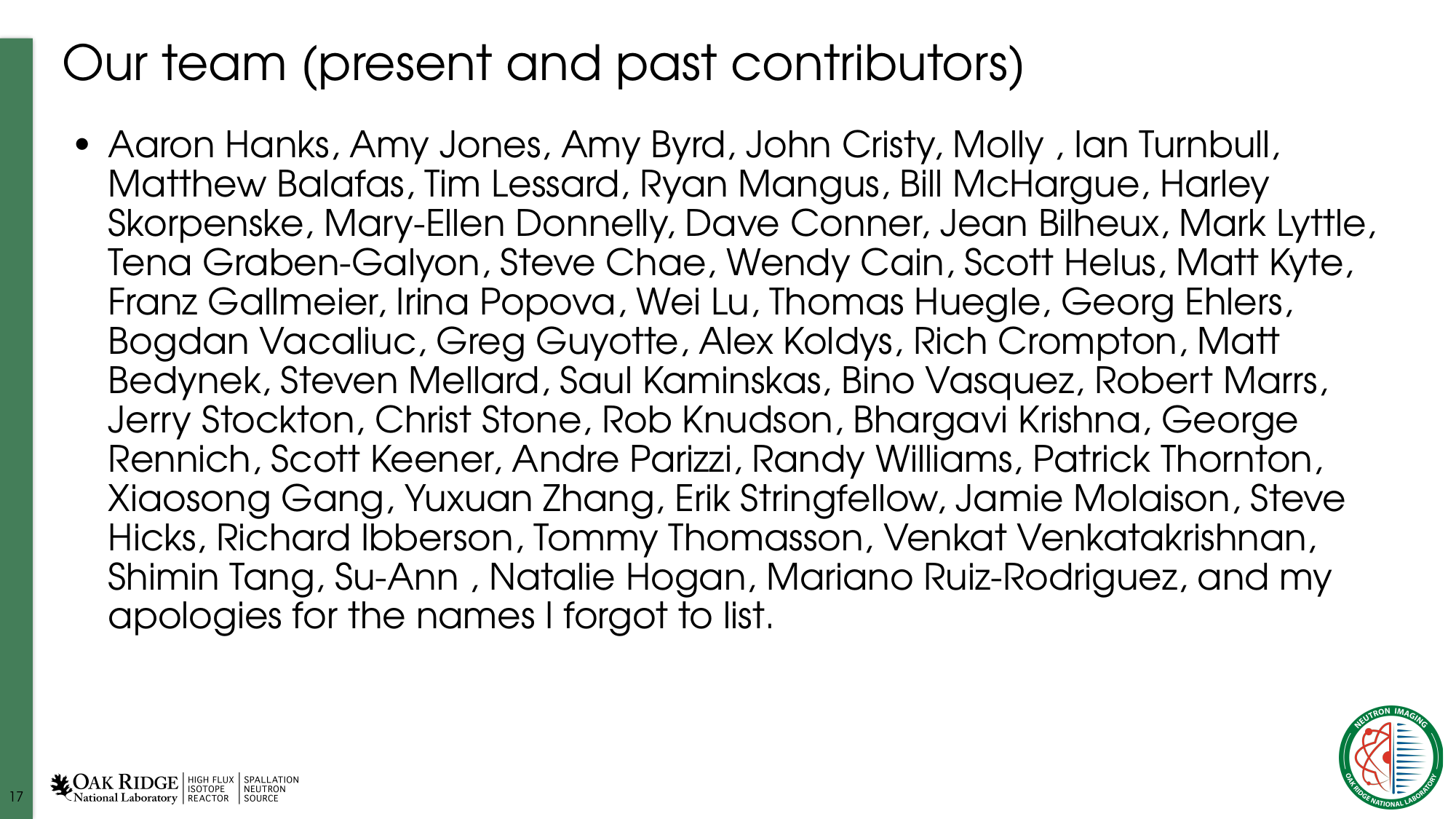

# Our team (present and past contributors)
Aaron Hanks, Amy Jones, Amy Byrd, John Cristy, Molly , Ian Turnbull, Matthew Balafas, Tim Lessard, Ryan Mangus, Bill McHargue, Harley Skorpenske, Mary-Ellen Donnelly, Dave Conner, Jean Bilheux, Mark Lyttle, Tena Graben-Galyon, Steve Chae, Wendy Cain, Scott Helus, Matt Kyte, Franz Gallmeier, Irina Popova, Wei Lu, Thomas Huegle, Georg Ehlers, Bogdan Vacaliuc, Greg Guyotte, Alex Koldys, Rich Crompton, Matt Bedynek, Steven Mellard, Saul Kaminskas, Bino Vasquez, Robert Marrs, Jerry Stockton, Christ Stone, Rob Knudson, Bhargavi Krishna, George Rennich, Scott Keener, Andre Parizzi, Randy Williams, Patrick Thornton, Xiaosong Gang, Yuxuan Zhang, Erik Stringfellow, Jamie Molaison, Steve Hicks, Richard Ibberson, Tommy Thomasson, Venkat Venkatakrishnan, Shimin Tang, Su-Ann , Natalie Hogan, Mariano Ruiz-Rodriguez, and my apologies for the names I forgot to list.